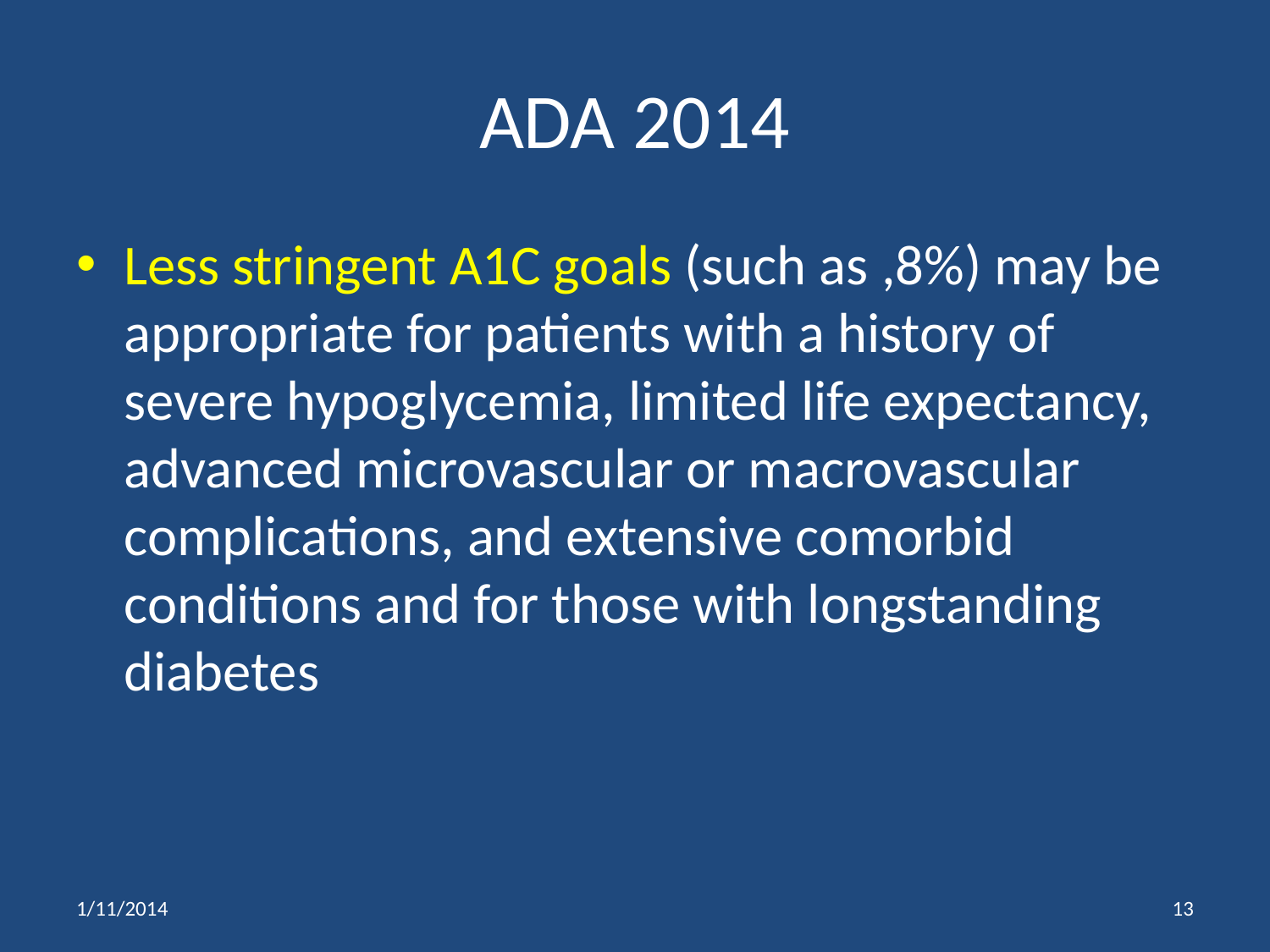

# ADA 2014
Less stringent A1C goals (such as ,8%) may be appropriate for patients with a history of severe hypoglycemia, limited life expectancy, advanced microvascular or macrovascular complications, and extensive comorbid conditions and for those with longstanding diabetes
1/11/2014

13